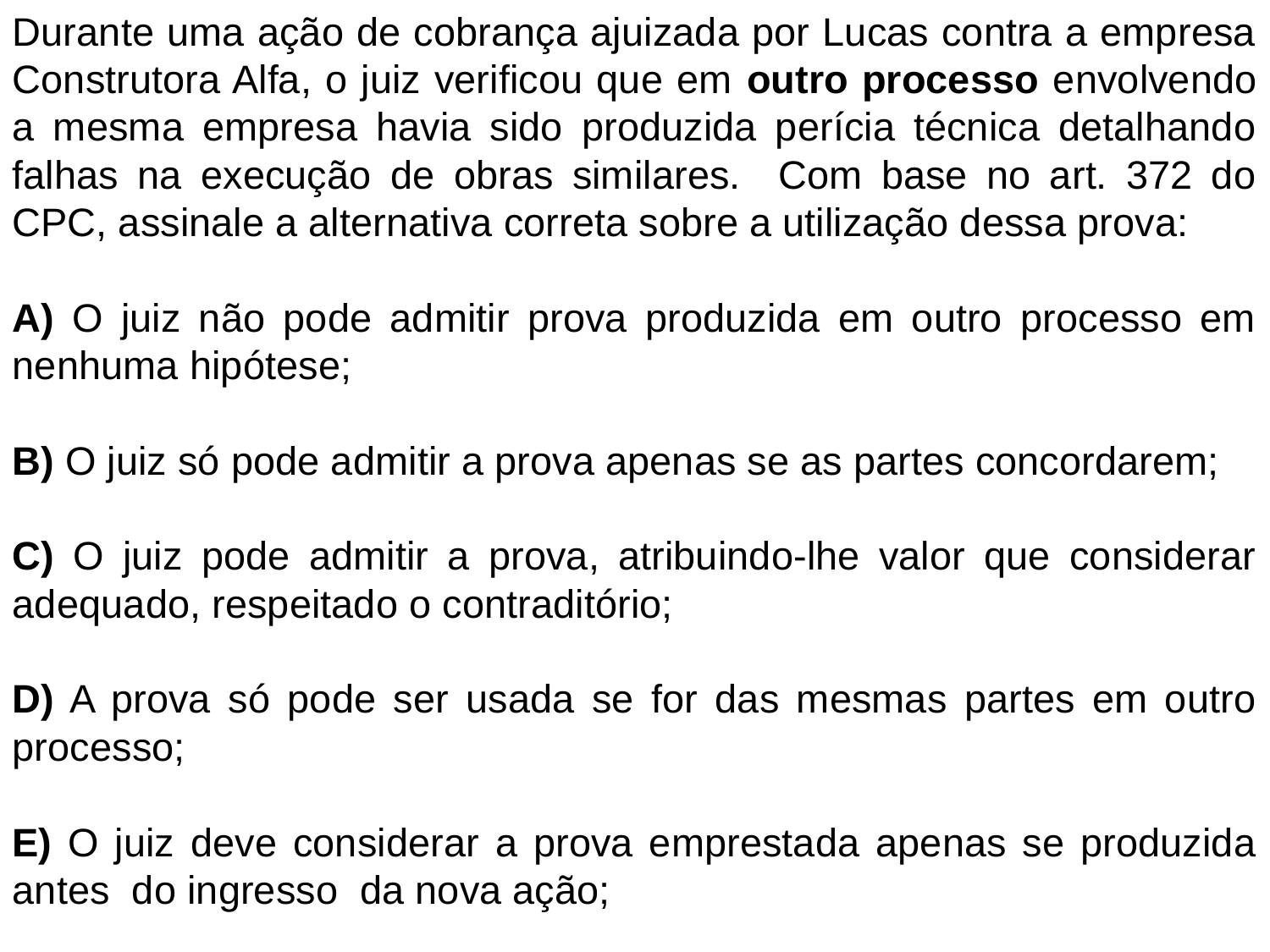

Durante uma ação de cobrança ajuizada por Lucas contra a empresa Construtora Alfa, o juiz verificou que em outro processo envolvendo a mesma empresa havia sido produzida perícia técnica detalhando falhas na execução de obras similares.  Com base no art. 372 do CPC, assinale a alternativa correta sobre a utilização dessa prova:

A) O juiz não pode admitir prova produzida em outro processo em nenhuma hipótese;
B) O juiz só pode admitir a prova apenas se as partes concordarem;
C) O juiz pode admitir a prova, atribuindo-lhe valor que considerar adequado, respeitado o contraditório;
D) A prova só pode ser usada se for das mesmas partes em outro processo;
E) O juiz deve considerar a prova emprestada apenas se produzida antes  do ingresso  da nova ação;